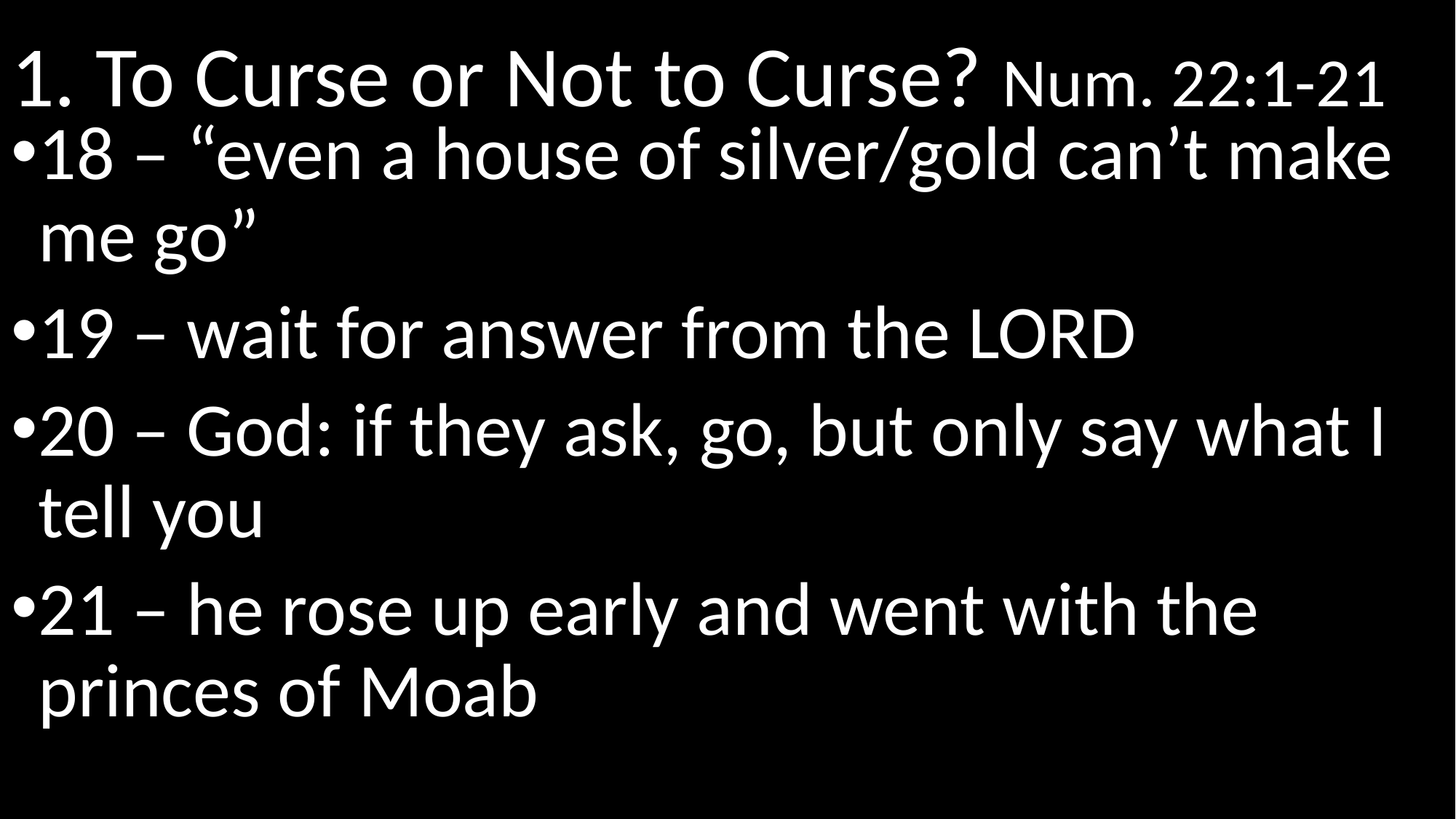

# 1. To Curse or Not to Curse? Num. 22:1-21
18 – “even a house of silver/gold can’t make me go”
19 – wait for answer from the Lord
20 – God: if they ask, go, but only say what I tell you
21 – he rose up early and went with the princes of Moab